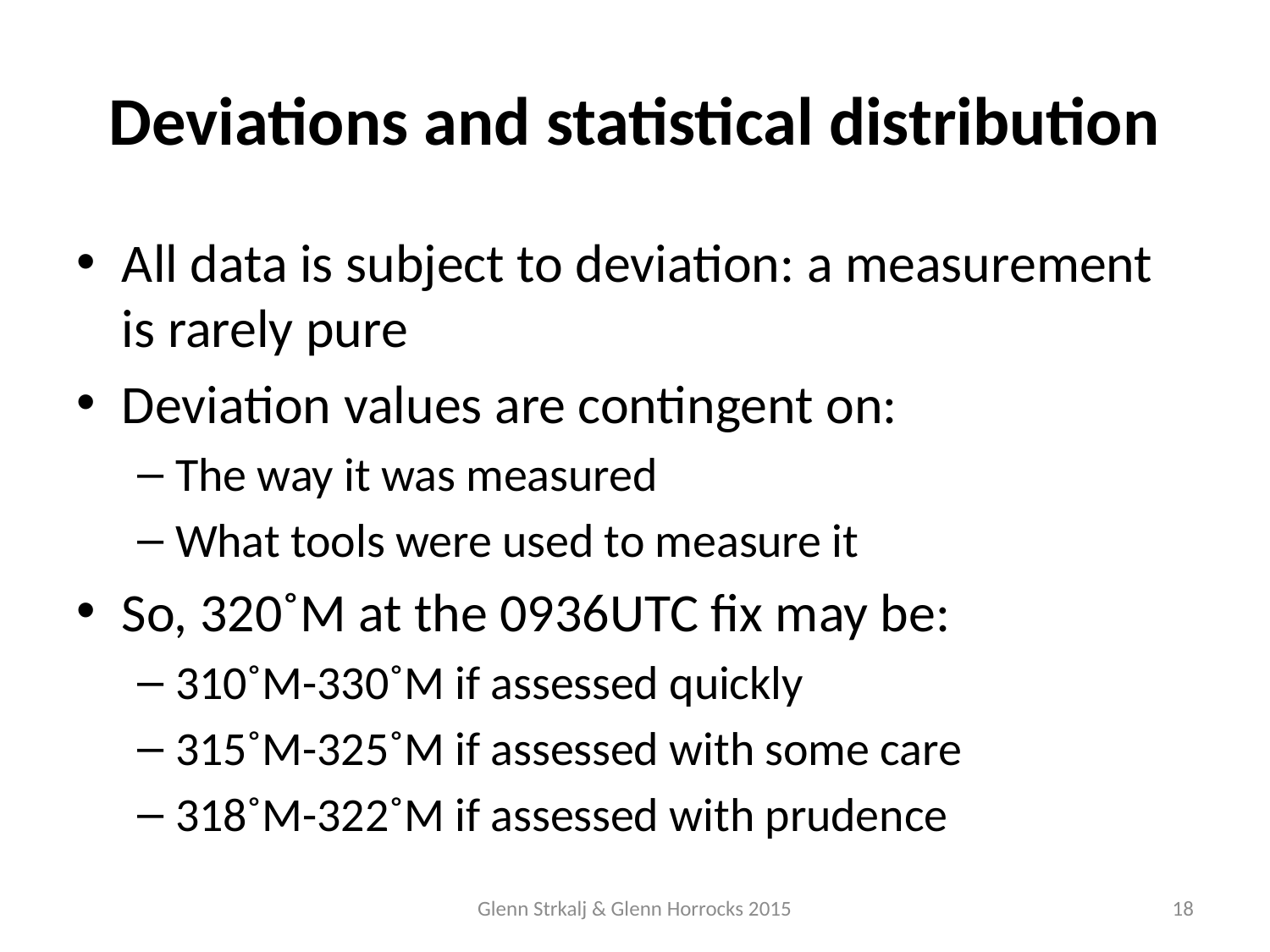

# Deviations and statistical distribution
All data is subject to deviation: a measurement is rarely pure
Deviation values are contingent on:
The way it was measured
What tools were used to measure it
So, 320˚M at the 0936UTC fix may be:
310˚M-330˚M if assessed quickly
315˚M-325˚M if assessed with some care
318˚M-322˚M if assessed with prudence

Glenn Strkalj & Glenn Horrocks 2015
18